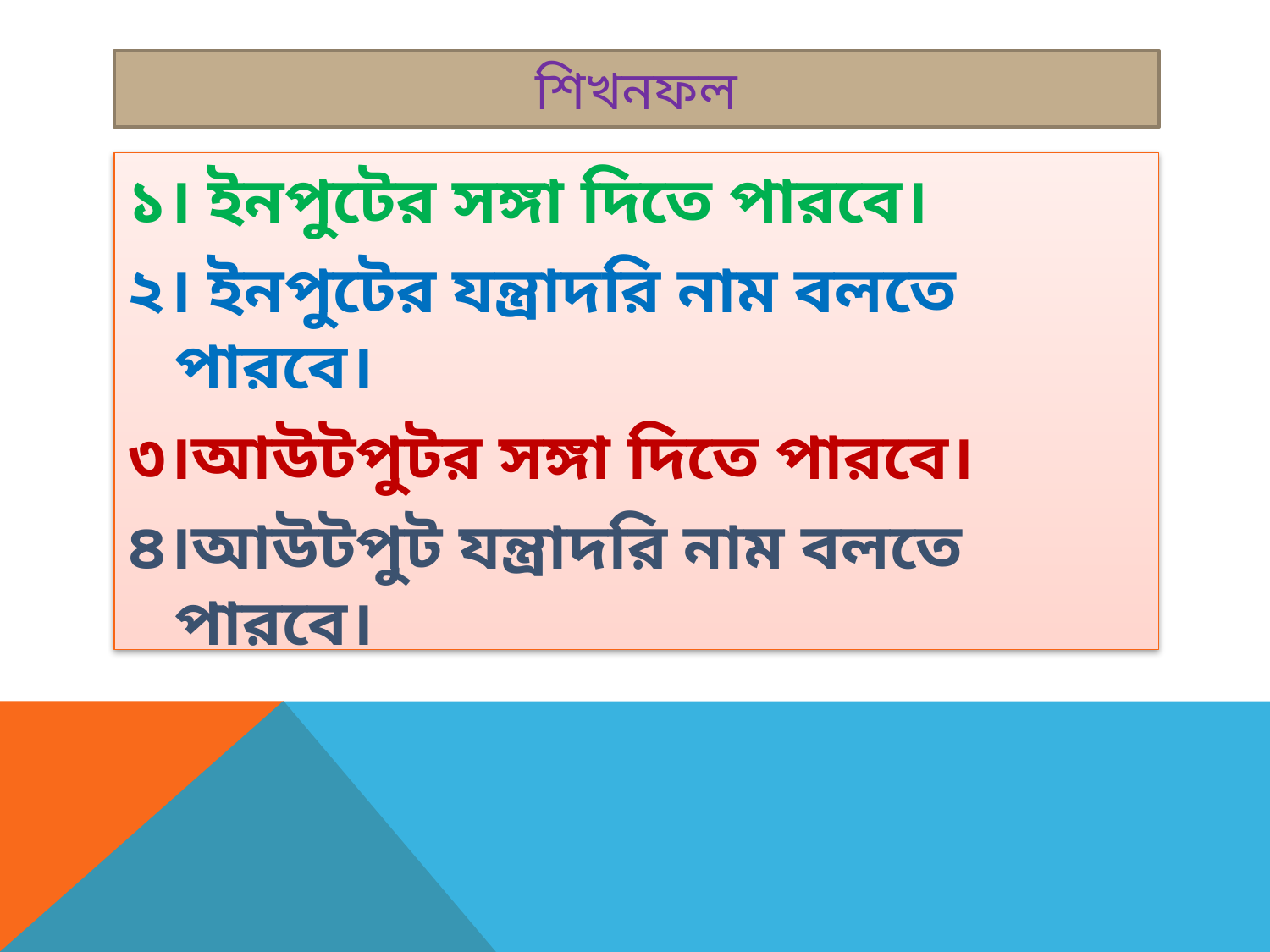

# শিখনফল
১। ইনপুটের সঙ্গা দিতে পারবে।
২। ইনপুটের যন্ত্রাদরি নাম বলতে পারবে।
৩।আউটপুটর সঙ্গা দিতে পারবে।
৪।আউটপুট যন্ত্রাদরি নাম বলতে পারবে।